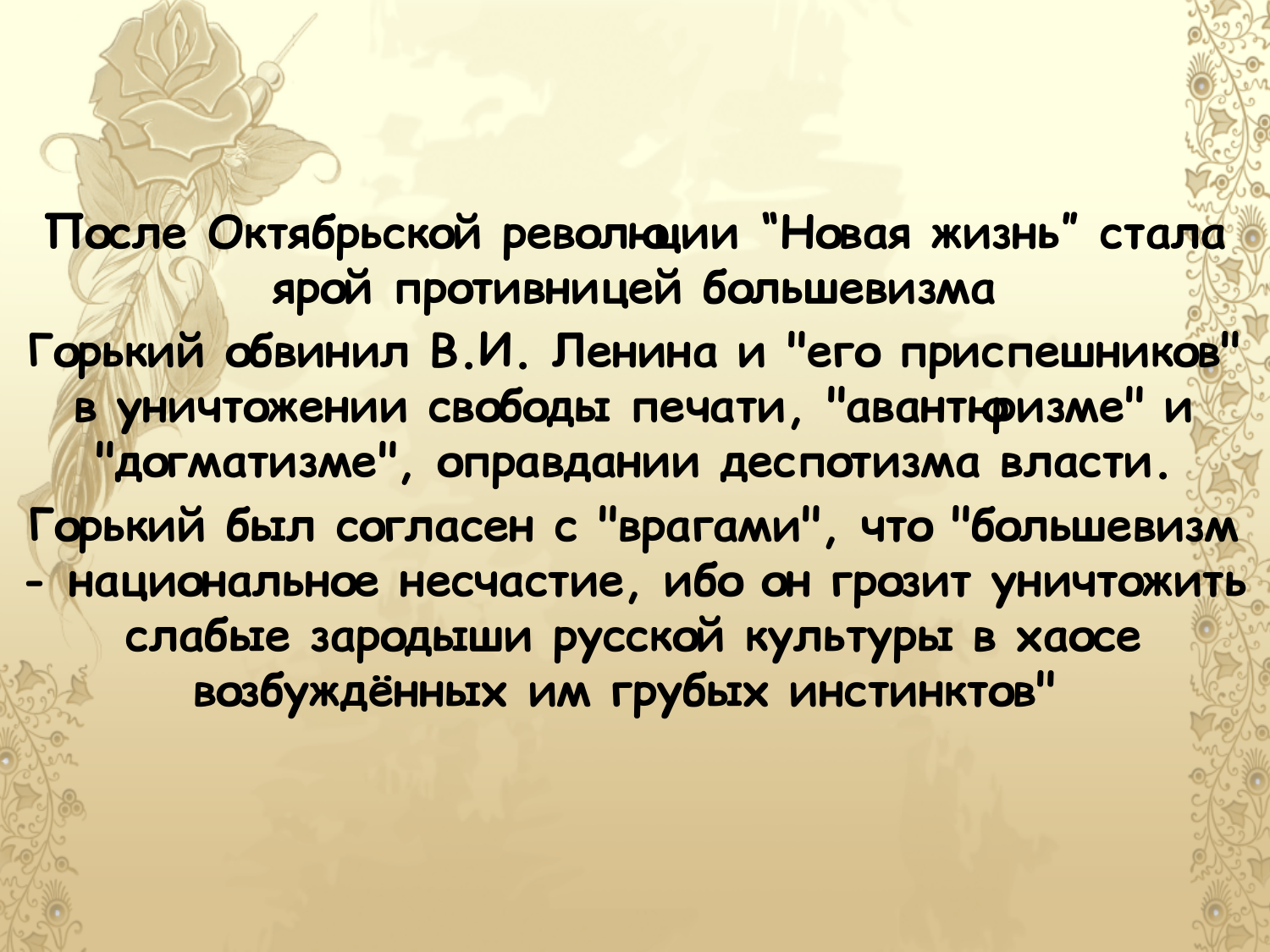

После Октябрьской революции “Новая жизнь” стала ярой противницей большевизма
Горький обвинил В.И. Ленина и "его приспешников" в уничтожении свободы печати, "авантюризме" и "догматизме", оправдании деспотизма власти.
Горький был согласен с "врагами", что "большевизм - национальное несчастие, ибо он грозит уничтожить слабые зародыши русской культуры в хаосе возбуждённых им грубых инстинктов"